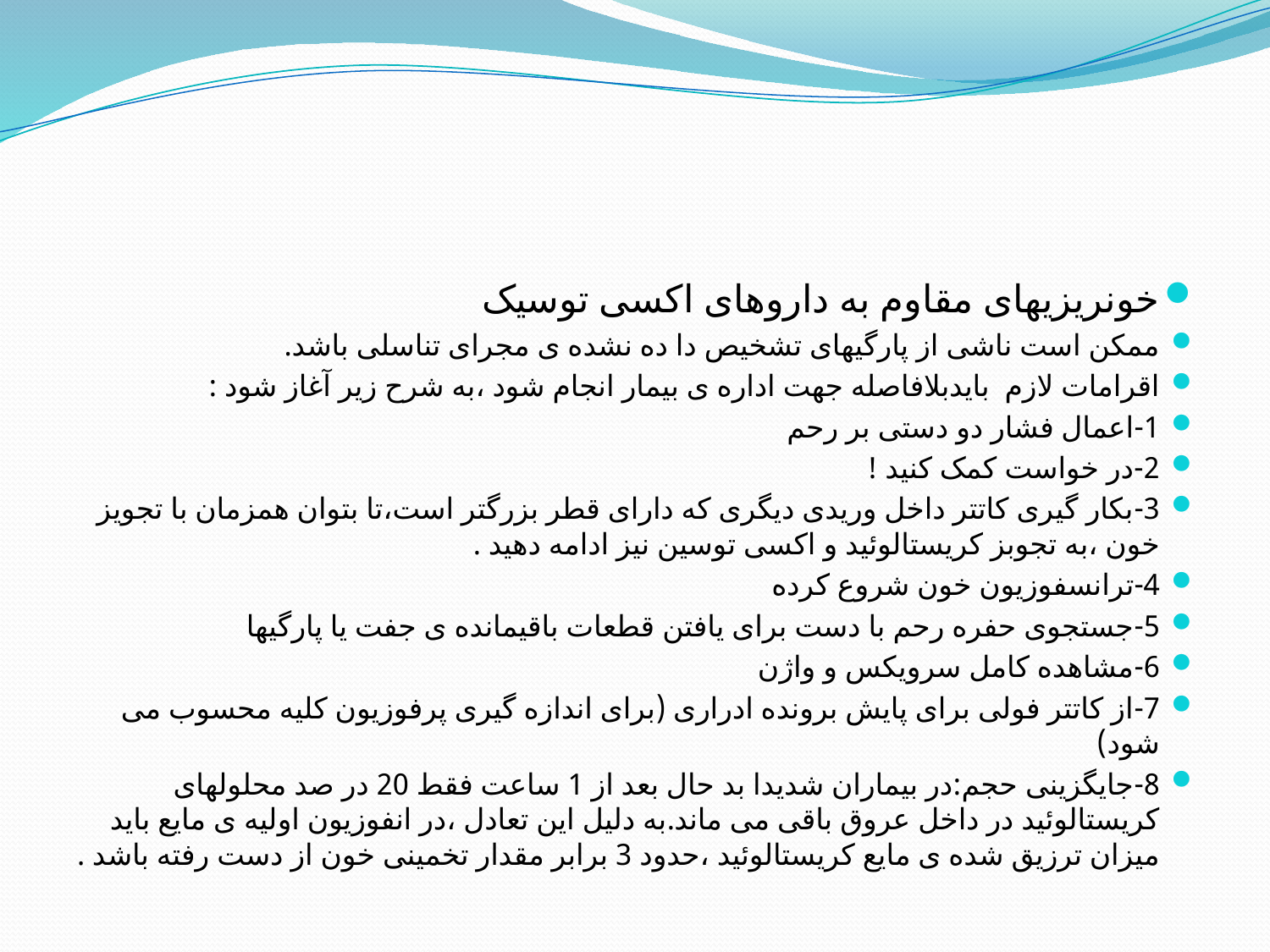

خونریزیهای مقاوم به داروهای اکسی توسیک
ممکن است ناشی از پارگیهای تشخیص دا ده نشده ی مجرای تناسلی باشد.
اقرامات لازم  بایدبلافاصله جهت اداره ی بیمار انجام شود ،به شرح زیر آغاز شود :
1-اعمال فشار دو دستی بر رحم
2-در خواست کمک کنید !
3-بکار گیری کاتتر داخل وریدی دیگری که دارای قطر بزرگتر است،تا بتوان همزمان با تجویز خون ،به تجوبز کریستالوئید و اکسی توسین نیز ادامه دهید .
4-ترانسفوزیون خون شروع کرده
5-جستجوی حفره رحم با دست برای یافتن قطعات باقیمانده ی جفت یا پارگیها
6-مشاهده کامل سرویکس و واژن
7-از کاتتر فولی برای پایش برونده ادراری (برای اندازه گیری پرفوزیون کلیه محسوب می شود)
8-جایگزینی حجم:در بیماران شدیدا بد حال بعد از 1 ساعت فقط 20 در صد محلولهای کریستالوئید در داخل عروق باقی می ماند.به دلیل این تعادل ،در انفوزیون اولیه ی مایع باید میزان ترزیق شده ی مایع کریستالوئید ،حدود 3 برابر مقدار تخمینی خون از دست رفته باشد .